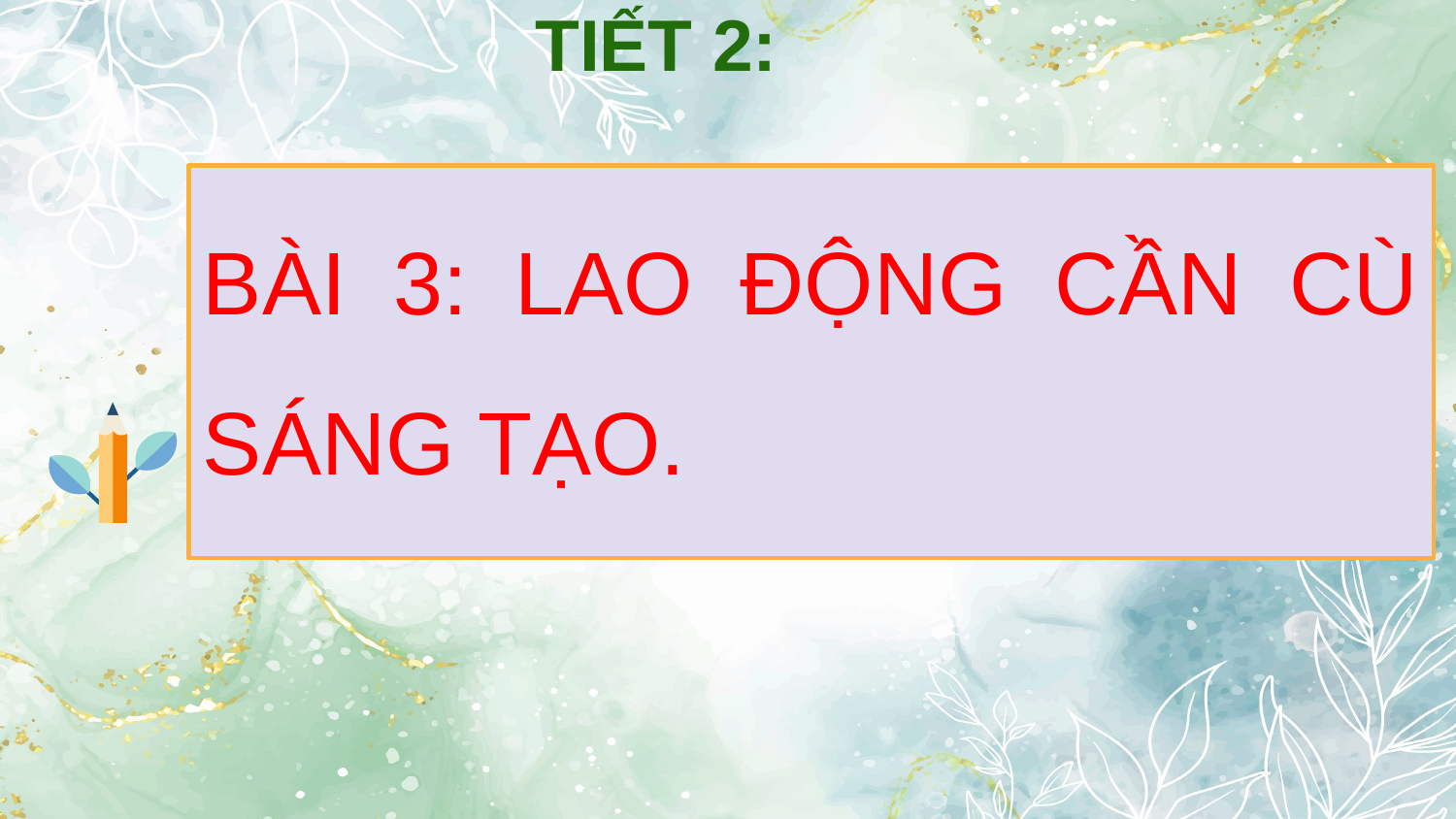

TIẾT 2:
BÀI 3: LAO ĐỘNG CẦN CÙ SÁNG TẠO.